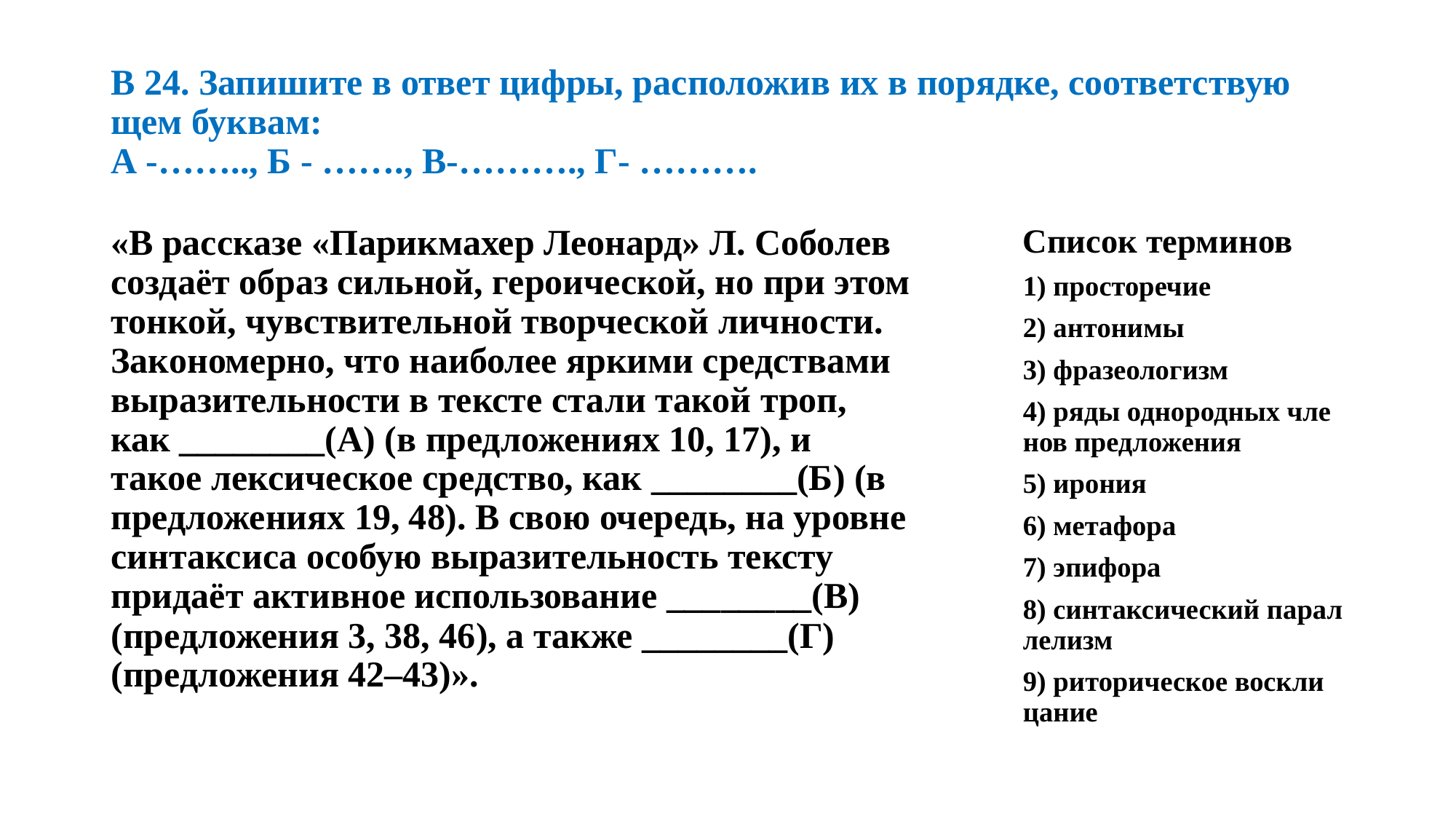

# В 24. За­пи­ши­те в ответ цифры, рас­по­ло­жив их в по­ряд­ке, со­от­вет­ству­ю­щем бук­вам:  А -…….., Б - ……., В-………., Г- ……….
«В рас­ска­зе «Па­рик­ма­хер Лео­нард» Л. Со­бо­лев создаёт образ силь­ной, ге­ро­и­че­ской, но при этом тон­кой, чув­стви­тель­ной твор­че­ской лич­но­сти. За­ко­но­мер­но, что наи­бо­лее яр­ки­ми сред­ства­ми вы­ра­зи­тель­но­сти в тек­сте стали такой троп, как ________(А) (в пред­ло­же­ни­ях 10, 17), и такое лек­си­че­ское сред­ство, как ________(Б) (в пред­ло­же­ни­ях 19, 48). В свою оче­редь, на уров­не син­так­си­са осо­бую вы­ра­зи­тель­ность тек­сту придаёт ак­тив­ное ис­поль­зо­ва­ние ________(В) (пред­ло­же­ния 3, 38, 46), а также ________(Г) (пред­ло­же­ния 42–43)».

Спи­сок тер­ми­нов
1) про­сто­ре­чие
2) ан­то­ни­мы
3) фра­зео­ло­гизм
4) ряды од­но­род­ных чле­нов пред­ло­же­ния
5) иро­ния
6) ме­та­фо­ра
7) эпи­фо­ра
8) син­так­си­че­ский па­рал­ле­лизм
9) ри­то­ри­че­ское вос­кли­ца­ние